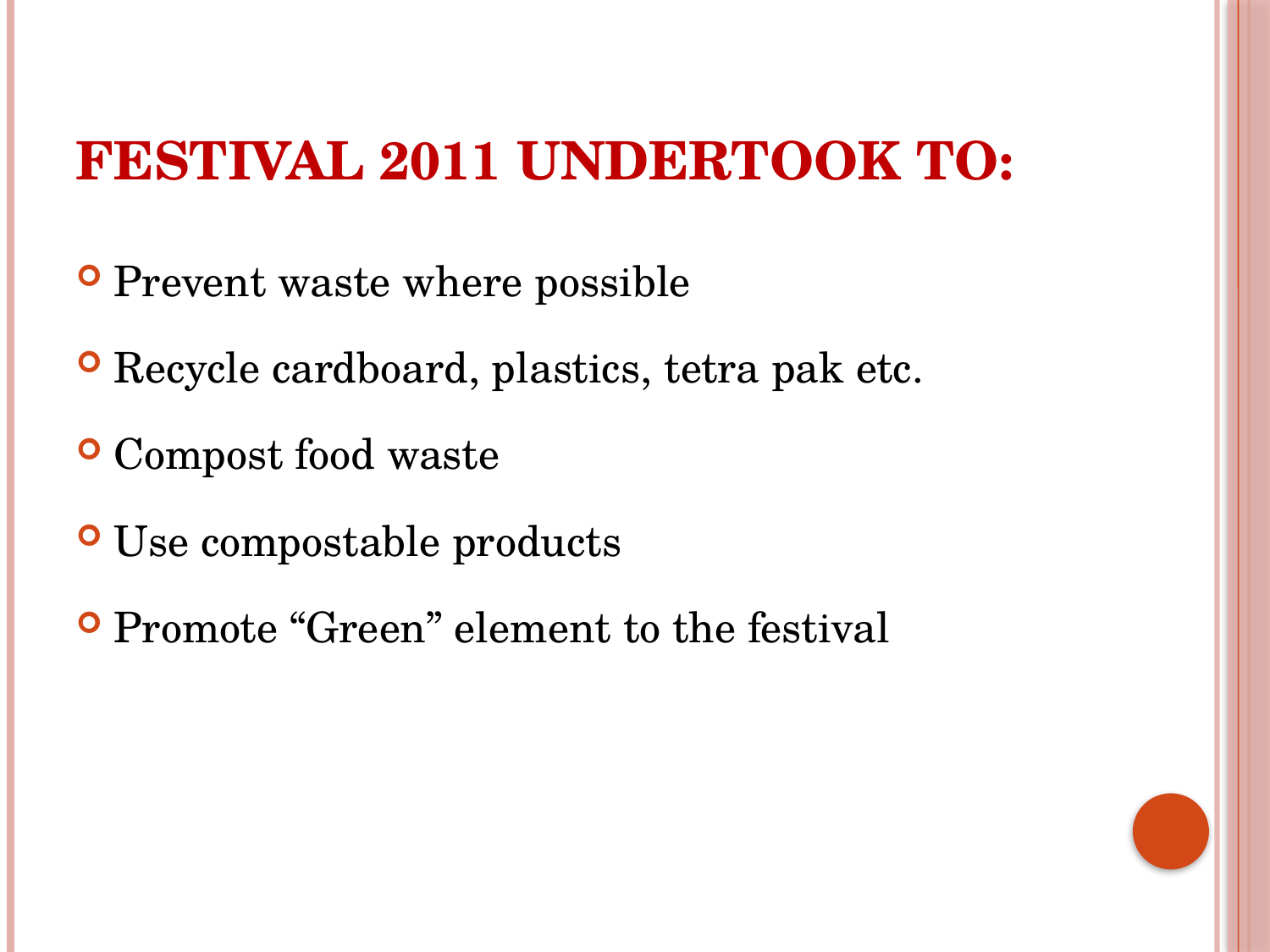

# Festival 2011 undertook to:
Prevent waste where possible
Recycle cardboard, plastics, tetra pak etc.
Compost food waste
Use compostable products
Promote “Green” element to the festival